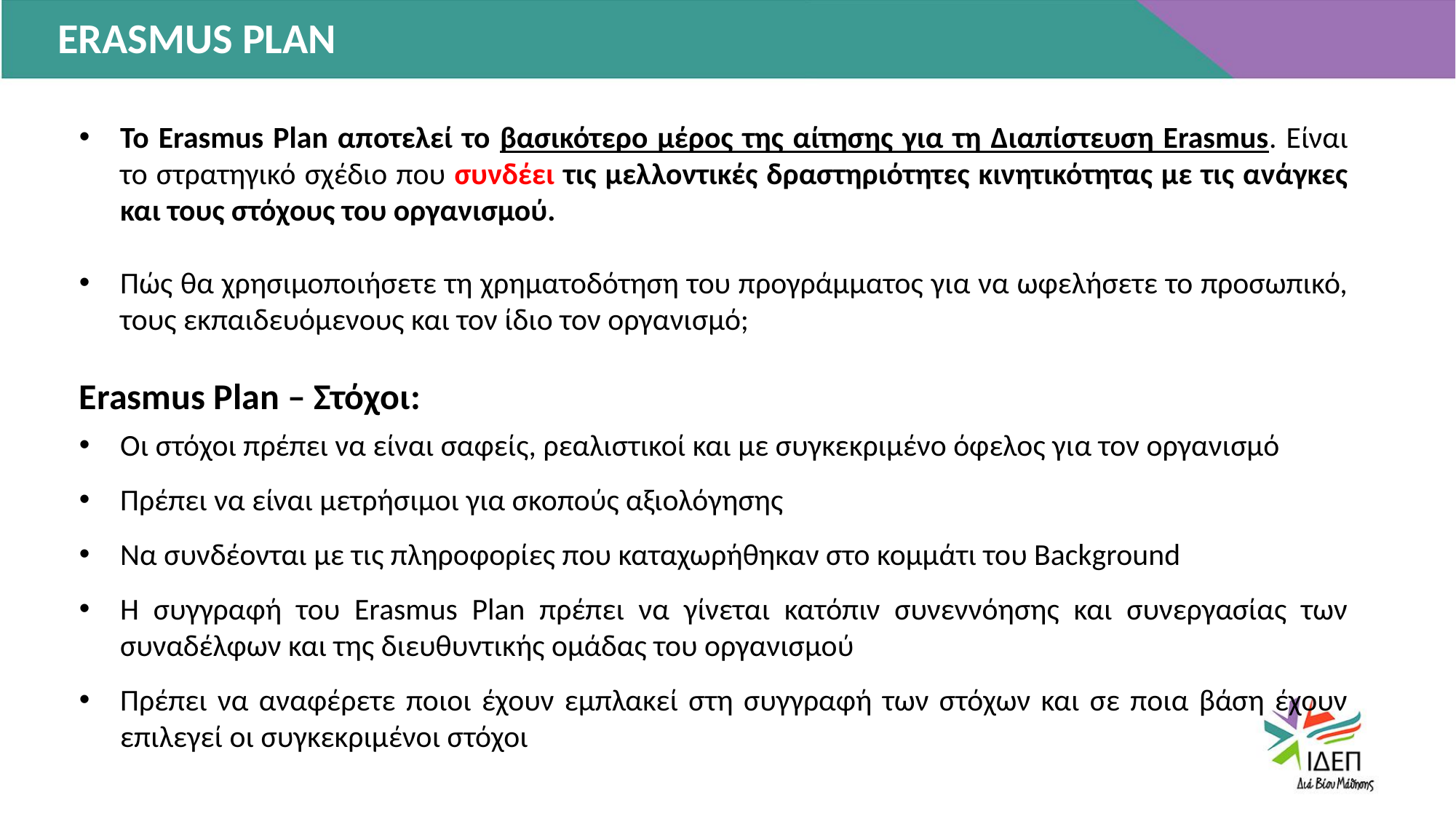

ERASMUS PLAN
Το Erasmus Plan αποτελεί το βασικότερο μέρος της αίτησης για τη Διαπίστευση Erasmus. Είναι το στρατηγικό σχέδιο που συνδέει τις μελλοντικές δραστηριότητες κινητικότητας με τις ανάγκες και τους στόχους του οργανισμού.

Πώς θα χρησιμοποιήσετε τη χρηματοδότηση του προγράμματος για να ωφελήσετε το προσωπικό, τους εκπαιδευόμενους και τον ίδιο τον οργανισμό;

Erasmus Plan – Στόχοι:
Οι στόχοι πρέπει να είναι σαφείς, ρεαλιστικοί και με συγκεκριμένο όφελος για τον οργανισμό
Πρέπει να είναι μετρήσιμοι για σκοπούς αξιολόγησης
Να συνδέονται με τις πληροφορίες που καταχωρήθηκαν στο κομμάτι του Background
Η συγγραφή του Erasmus Plan πρέπει να γίνεται κατόπιν συνεννόησης και συνεργασίας των συναδέλφων και της διευθυντικής ομάδας του οργανισμού
Πρέπει να αναφέρετε ποιοι έχουν εμπλακεί στη συγγραφή των στόχων και σε ποια βάση έχουν επιλεγεί οι συγκεκριμένοι στόχοι